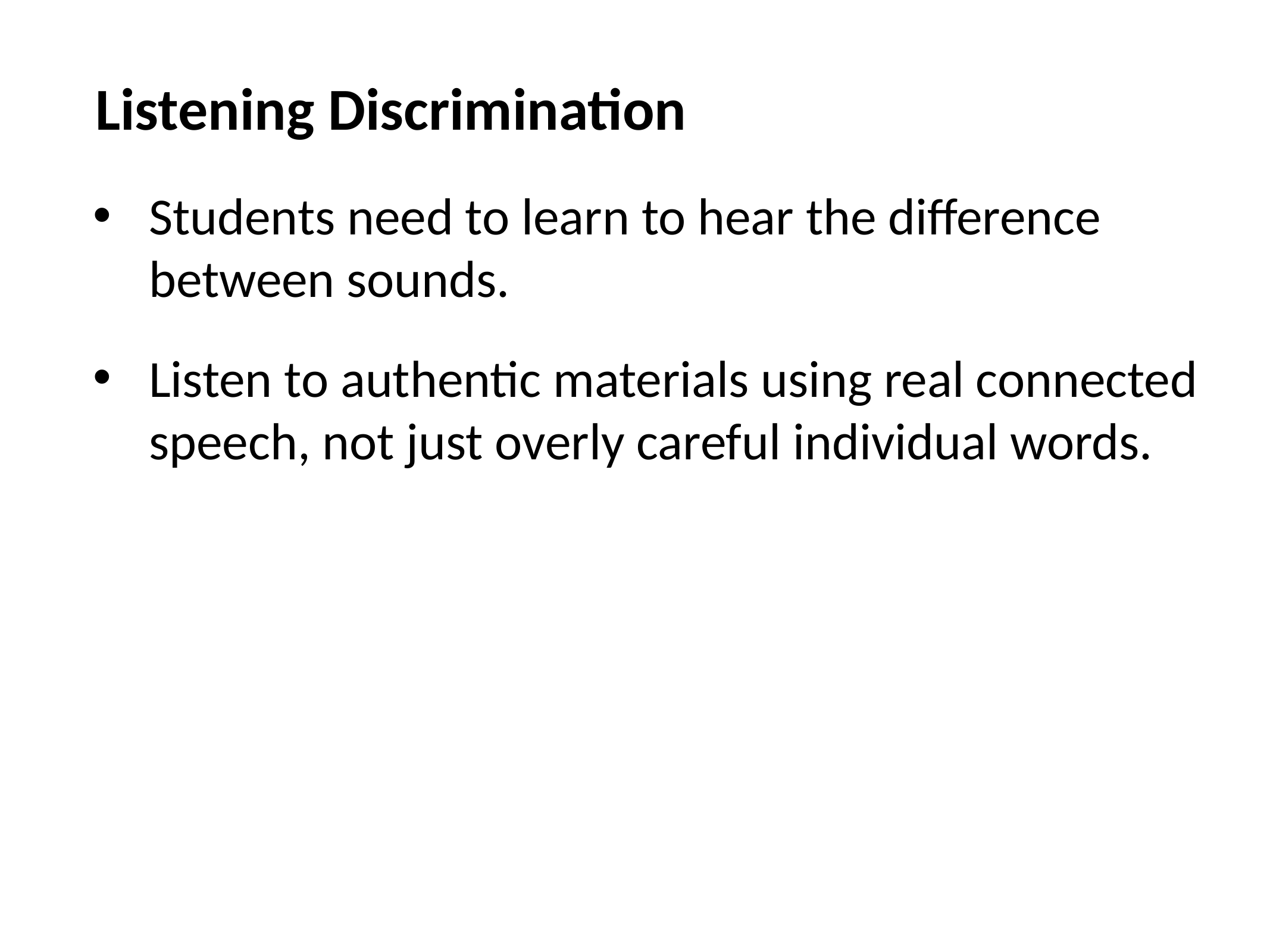

Listening Discrimination
Students need to learn to hear the difference between sounds.
Listen to authentic materials using real connected speech, not just overly careful individual words.